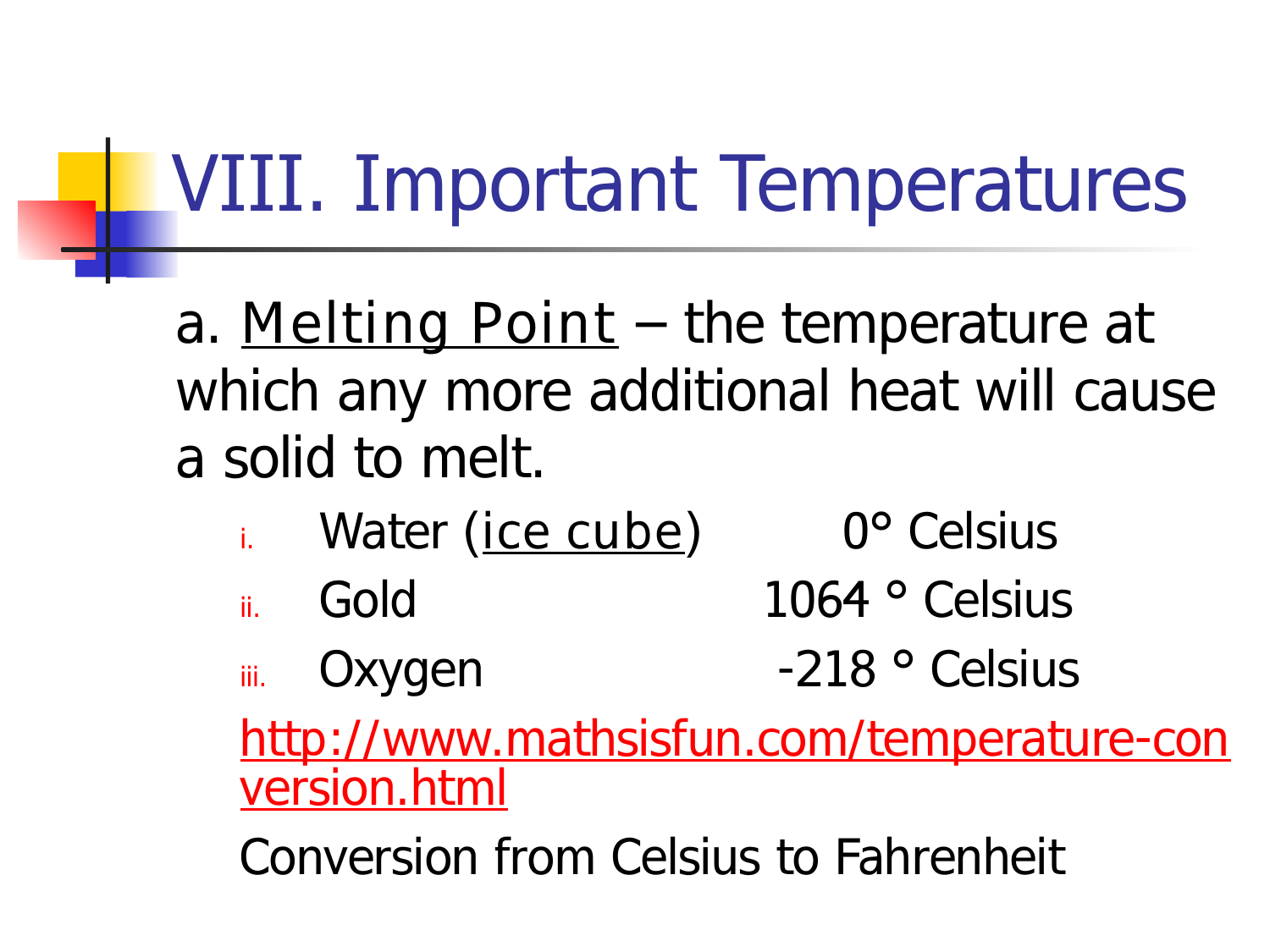

# VIII. Important Temperatures
a. Melting Point – the temperature at which any more additional heat will cause a solid to melt.
Water (ice cube)         0° Celsius
Gold        		    1064 ° Celsius
Oxygen   		     -218 ° Celsius
http://www.mathsisfun.com/temperature-conversion.html
Conversion from Celsius to Fahrenheit